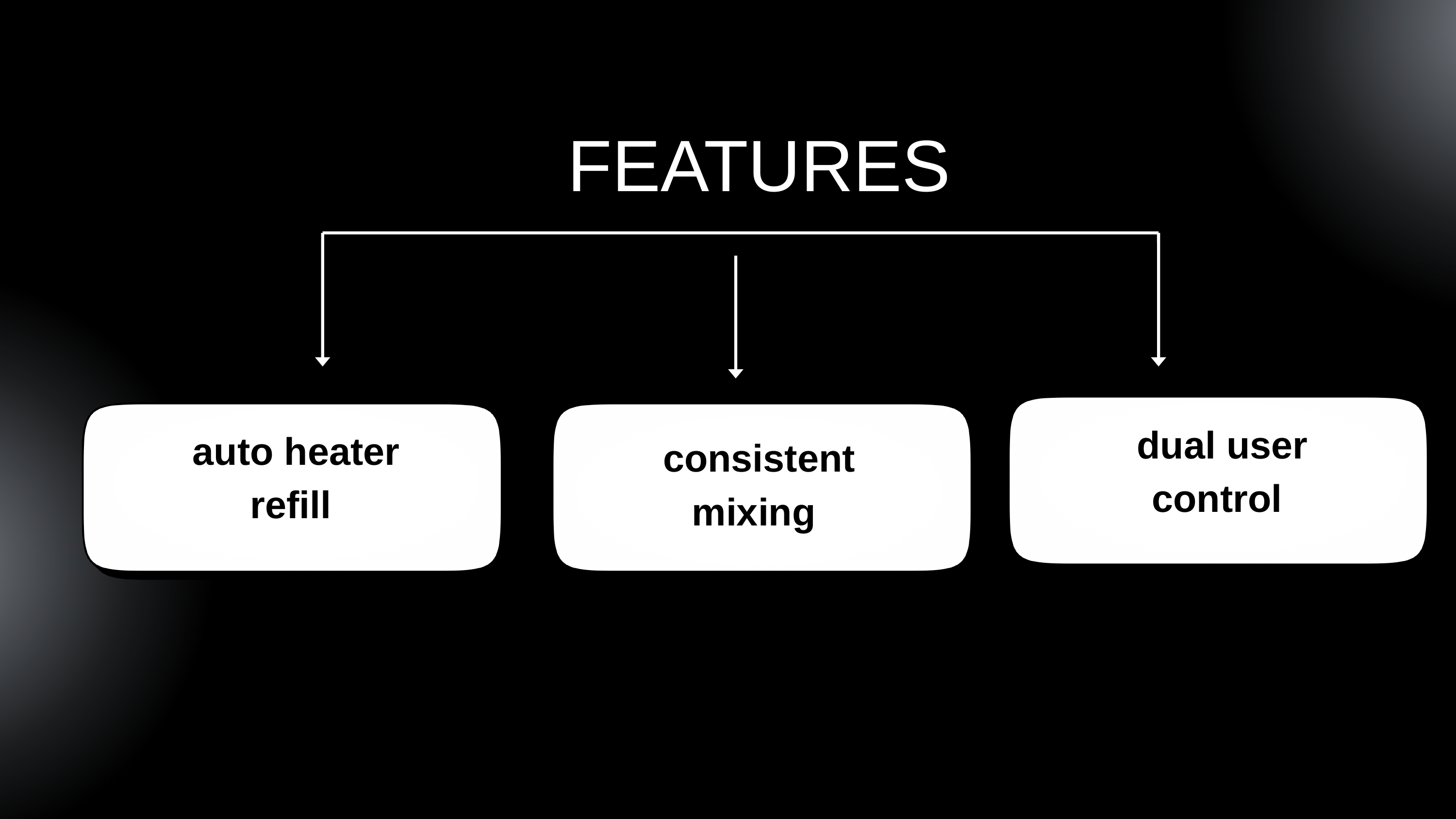

FEATURES

dual user control

auto heater refill

consistent mixing